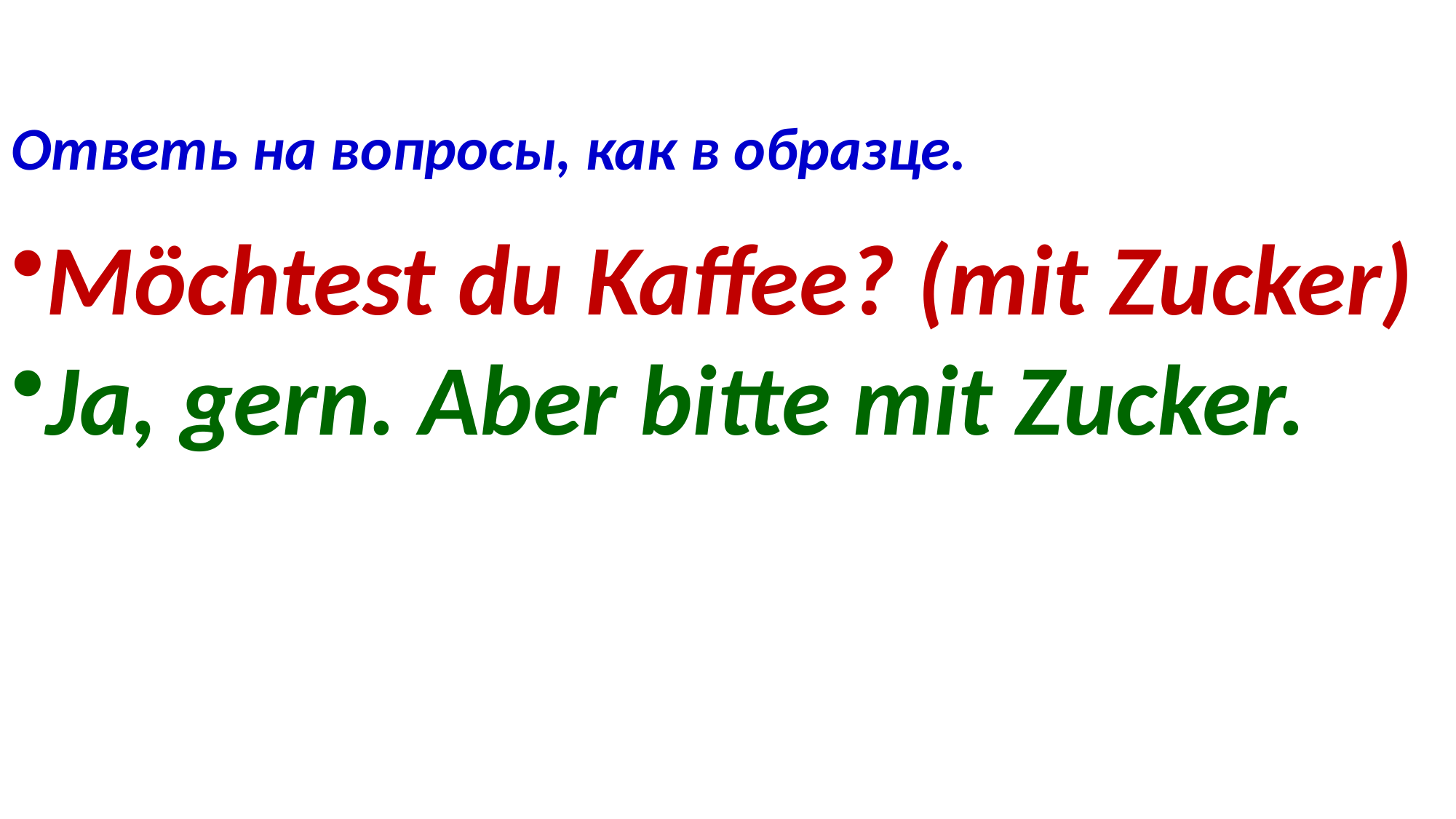

Ответь на вопросы, как в образце.

Möchtest du Kaffee? (mit Zucker)
Ja, gern. Aber bitte mit Zucker.